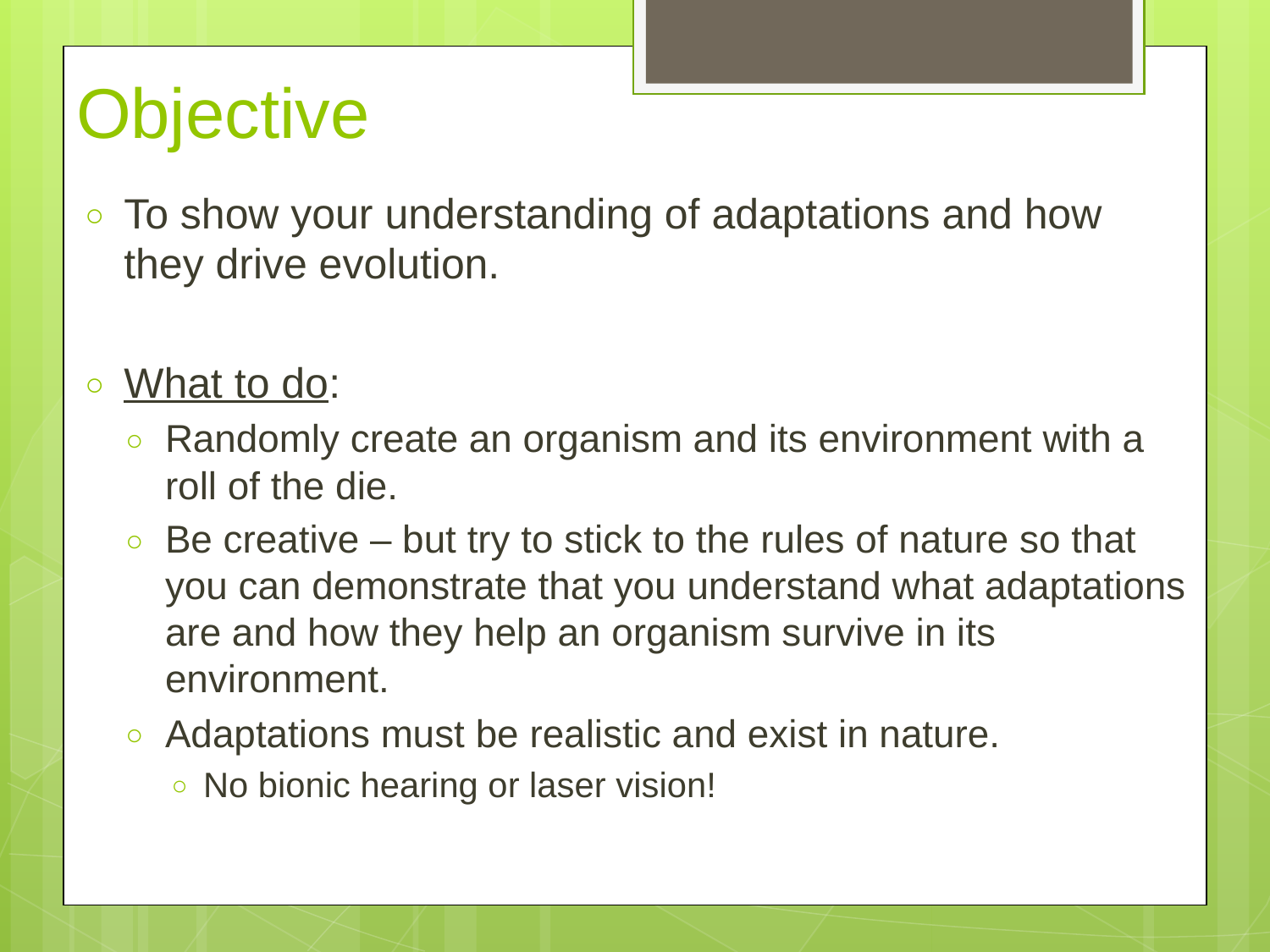

# Objective
To show your understanding of adaptations and how they drive evolution.

What to do:
Randomly create an organism and its environment with a roll of the die.
Be creative – but try to stick to the rules of nature so that you can demonstrate that you understand what adaptations are and how they help an organism survive in its environment.
Adaptations must be realistic and exist in nature.
No bionic hearing or laser vision!